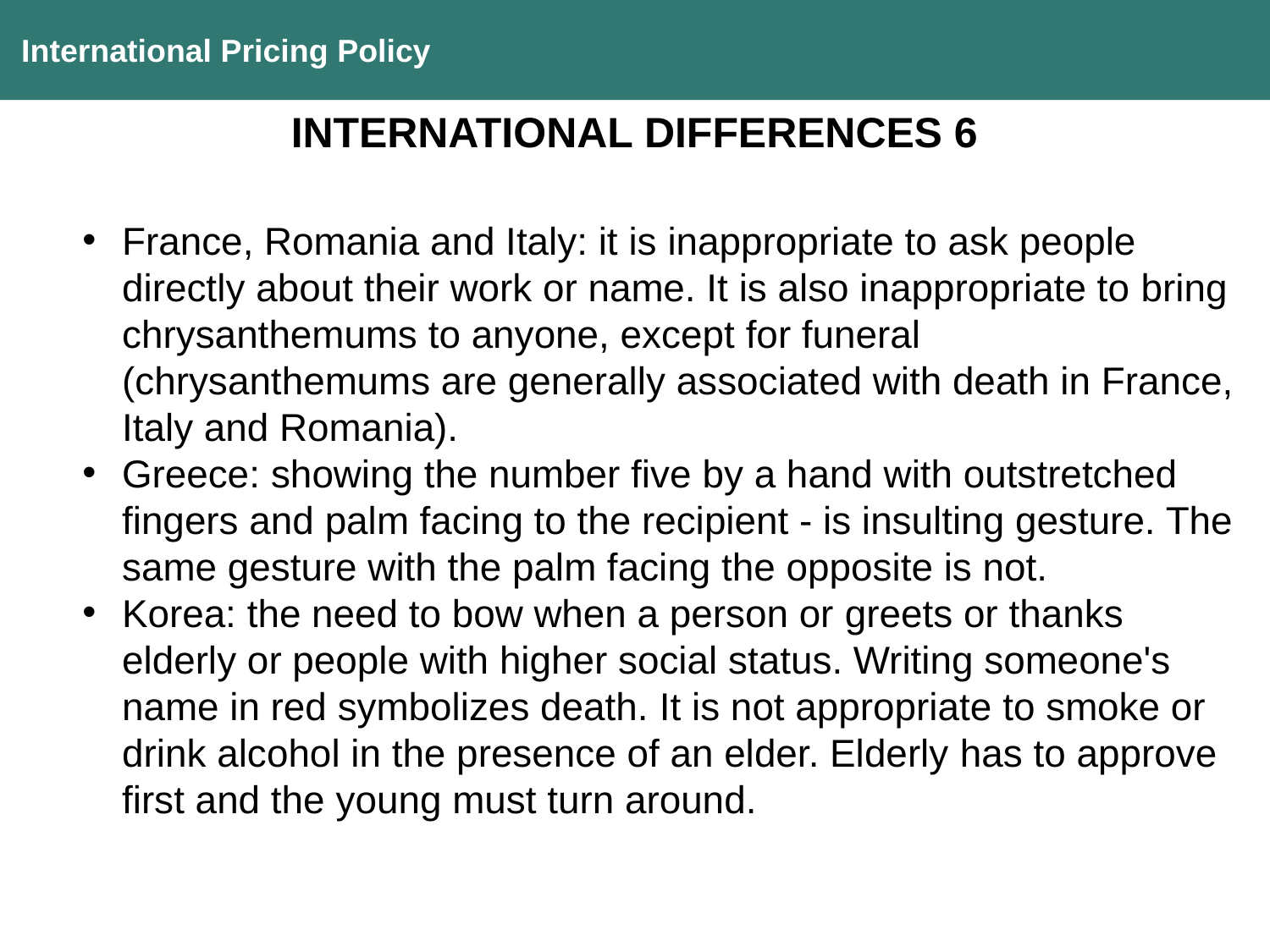

International Pricing Policy
INTERNATIONAL DIFFERENCES 6
France, Romania and Italy: it is inappropriate to ask people directly about their work or name. It is also inappropriate to bring chrysanthemums to anyone, except for funeral (chrysanthemums are generally associated with death in France, Italy and Romania).
Greece: showing the number five by a hand with outstretched fingers and palm facing to the recipient - is insulting gesture. The same gesture with the palm facing the opposite is not.
Korea: the need to bow when a person or greets or thanks elderly or people with higher social status. Writing someone's name in red symbolizes death. It is not appropriate to smoke or drink alcohol in the presence of an elder. Elderly has to approve first and the young must turn around.